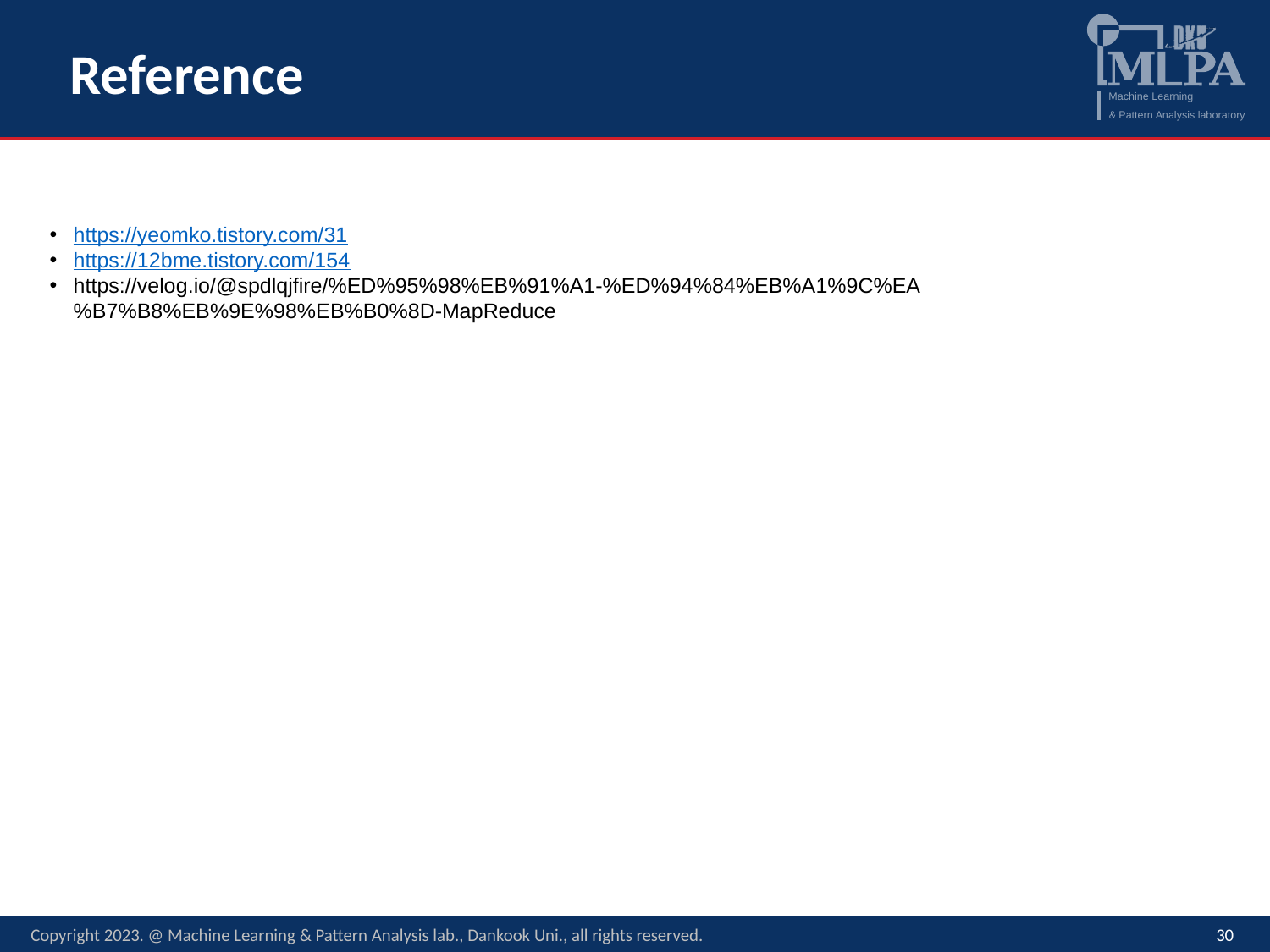

# Reference
https://yeomko.tistory.com/31
https://12bme.tistory.com/154
https://velog.io/@spdlqjfire/%ED%95%98%EB%91%A1-%ED%94%84%EB%A1%9C%EA%B7%B8%EB%9E%98%EB%B0%8D-MapReduce
Copyright 2023. @ Machine Learning & Pattern Analysis lab., Dankook Uni., all rights reserved.
30